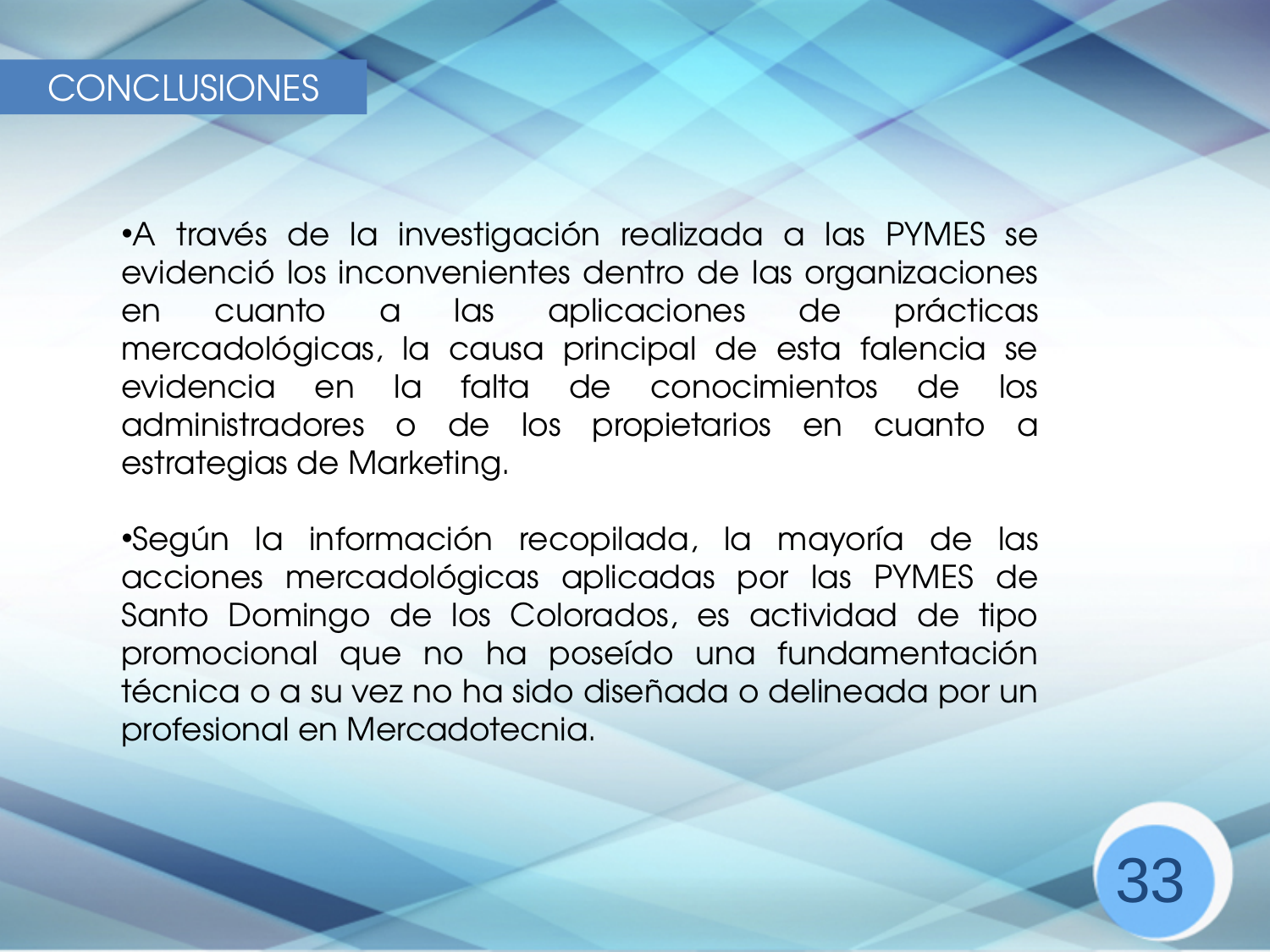

CONCLUSIONES
A través de la investigación realizada a las PYMES se evidenció los inconvenientes dentro de las organizaciones en cuanto a las aplicaciones de prácticas mercadológicas, la causa principal de esta falencia se evidencia en la falta de conocimientos de los administradores o de los propietarios en cuanto a estrategias de Marketing.

Según la información recopilada, la mayoría de las acciones mercadológicas aplicadas por las PYMES de Santo Domingo de los Colorados, es actividad de tipo promocional que no ha poseído una fundamentación técnica o a su vez no ha sido diseñada o delineada por un profesional en Mercadotecnia.
33